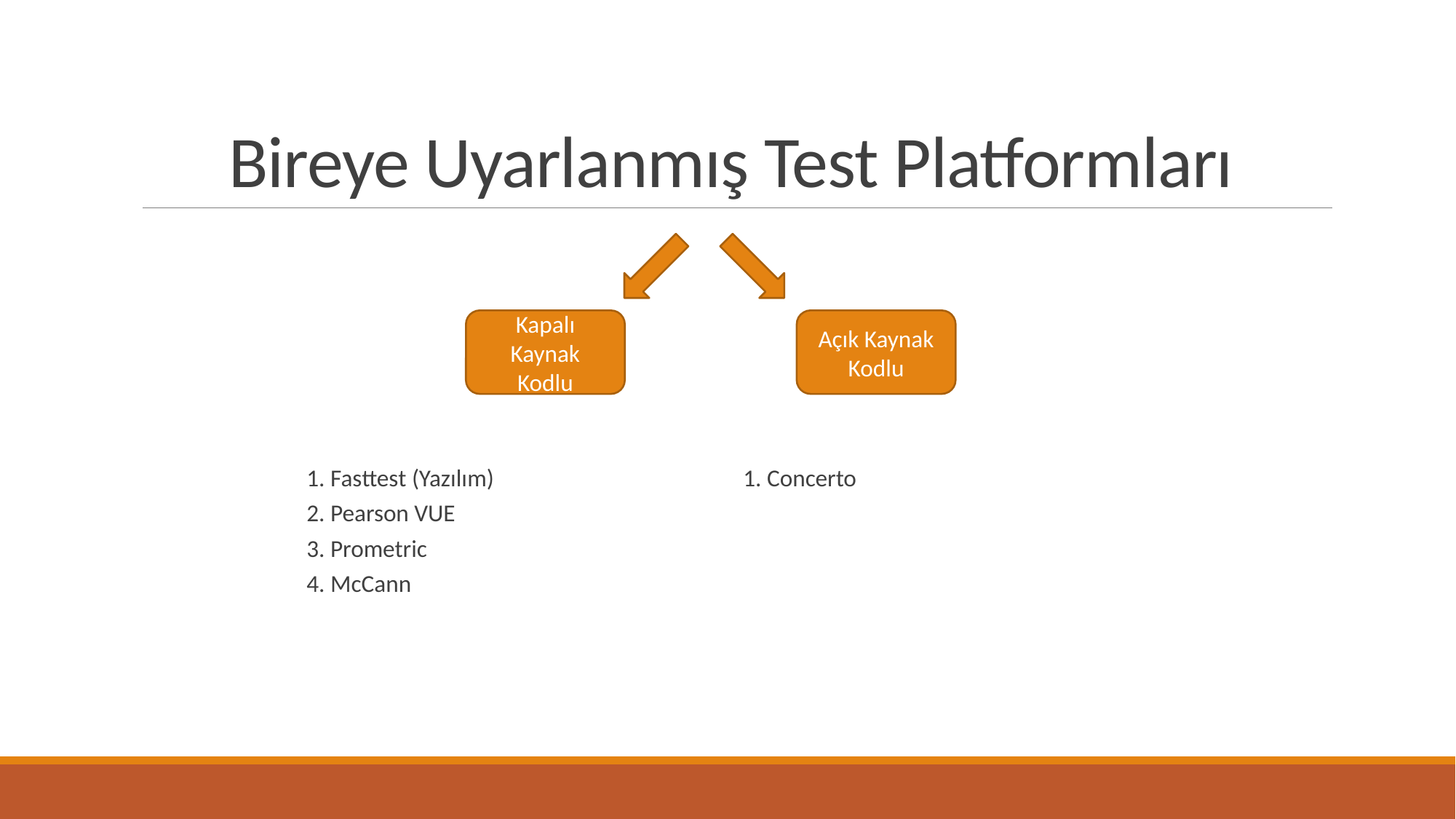

# Bireye Uyarlanmış Test Platformları

1. Fasttest (Yazılım)			1. Concerto
2. Pearson VUE
3. Prometric
4. McCann

Açık Kaynak Kodlu
Kapalı Kaynak Kodlu